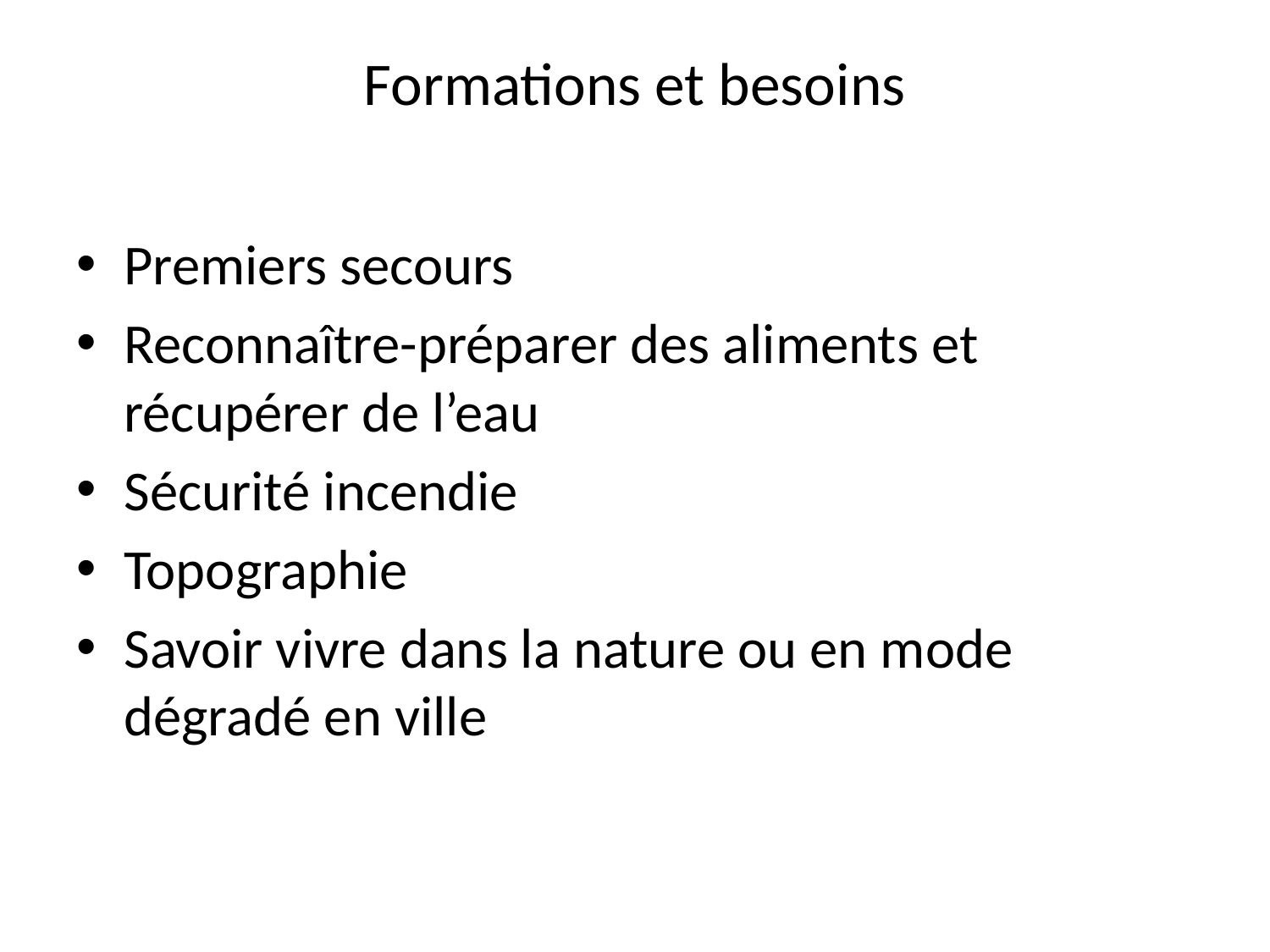

# Formations et besoins
Premiers secours
Reconnaître-préparer des aliments et récupérer de l’eau
Sécurité incendie
Topographie
Savoir vivre dans la nature ou en mode dégradé en ville